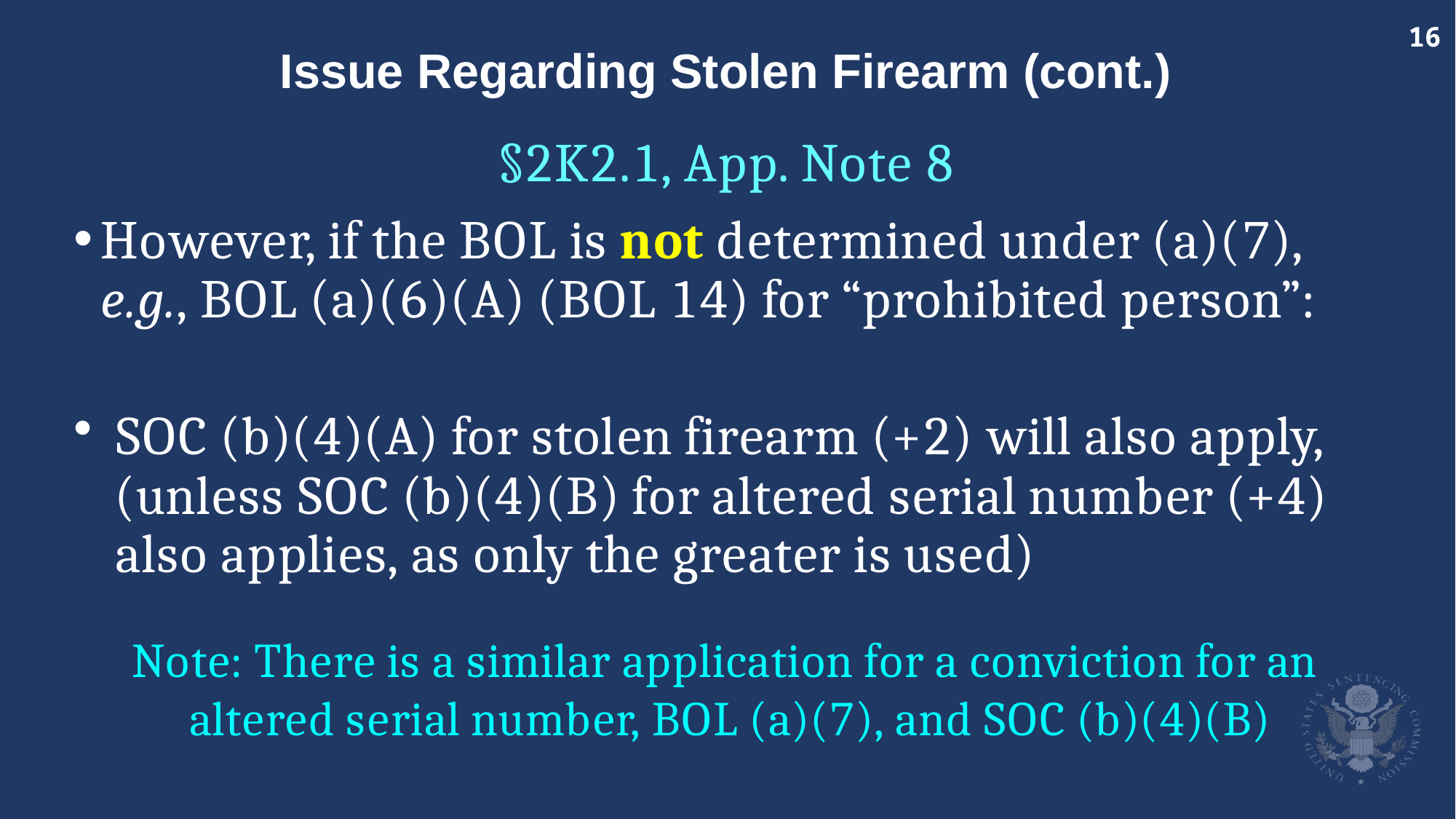

# Issue Regarding Stolen Firearm (cont.)
§2K2.1, App. Note 8
However, if the BOL is not determined under (a)(7), e.g., BOL (a)(6)(A) (BOL 14) for “prohibited person”:

SOC (b)(4)(A) for stolen firearm (+2) will also apply, (unless SOC (b)(4)(B) for altered serial number (+4) also applies, as only the greater is used)
Note: There is a similar application for a conviction for an
altered serial number, BOL (a)(7), and SOC (b)(4)(B)